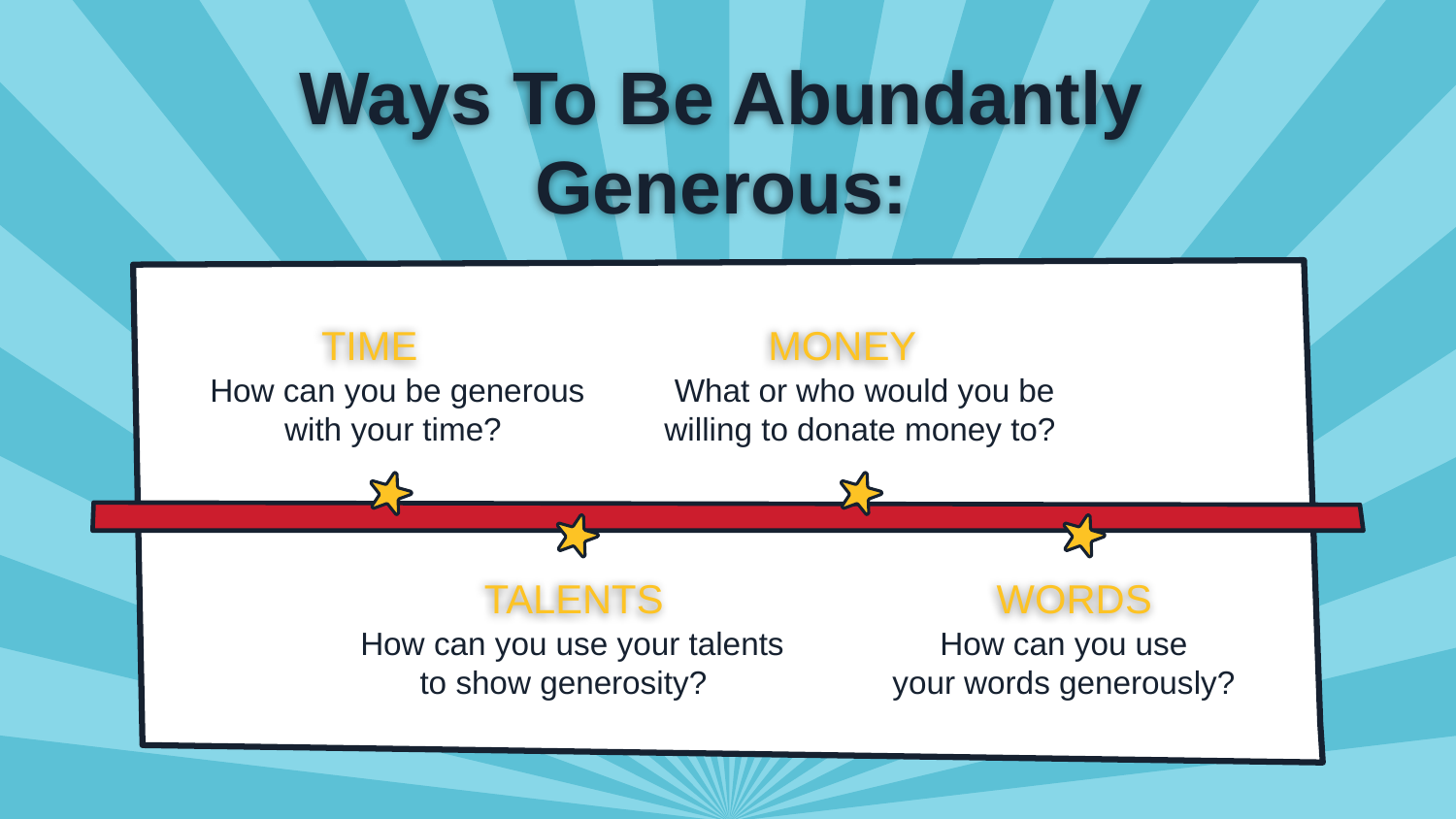

# Ways To Be Abundantly Generous:

TIME
MONEY
How can you be generous with your time?
What or who would you be willing to donate money to?

TALENTS
WORDS
How can you use your talents to show generosity?
How can you use
your words generously?